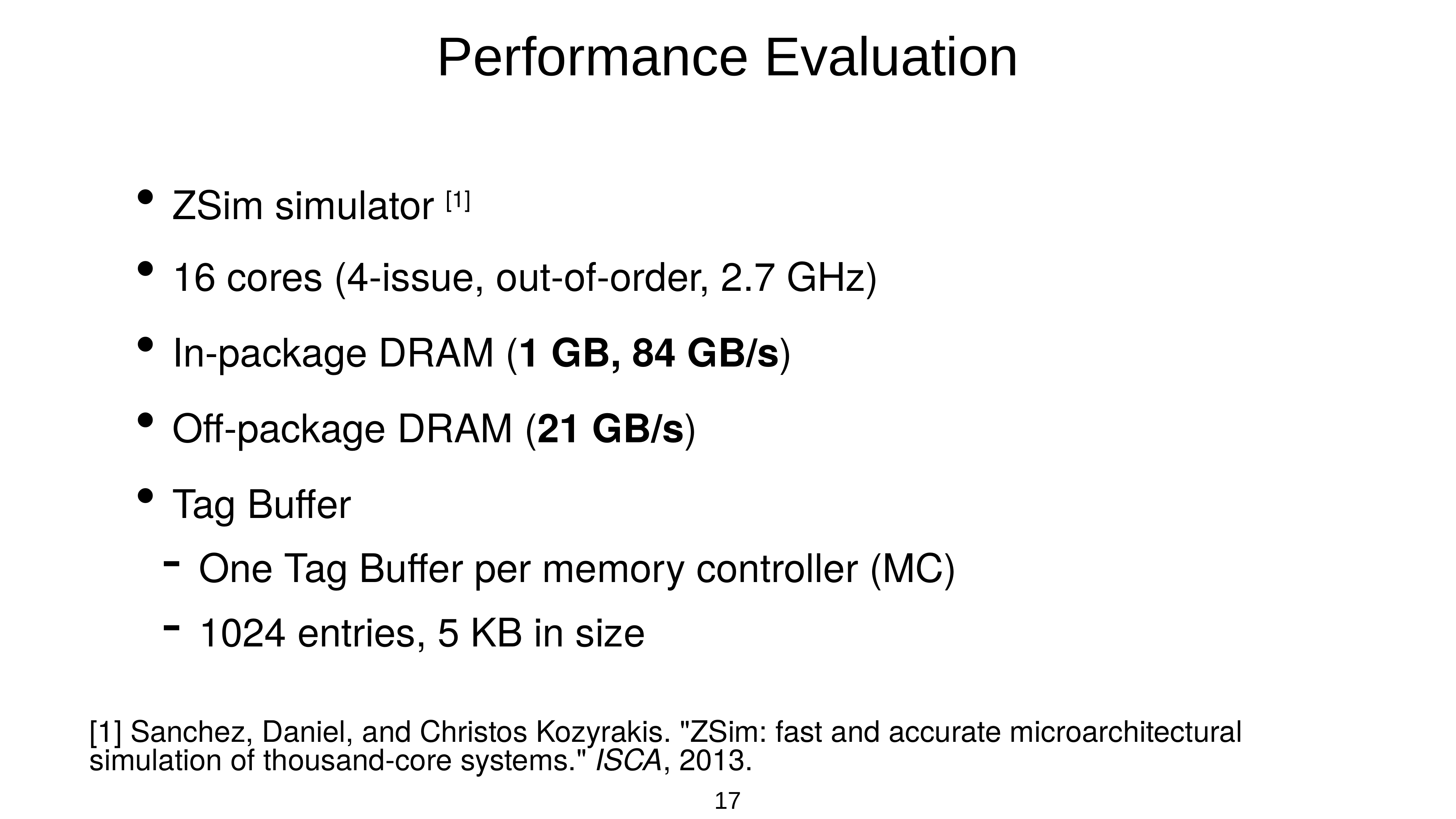

Performance Evaluation
ZSim simulator [1]
16 cores (4-issue, out-of-order, 2.7 GHz)
In-package DRAM (1 GB, 84 GB/s)
Off-package DRAM (21 GB/s)
Tag Buffer
One Tag Buffer per memory controller (MC)
1024 entries, 5 KB in size
[1] Sanchez, Daniel, and Christos Kozyrakis. "ZSim: fast and accurate microarchitectural simulation of thousand-core systems." ISCA, 2013.
17